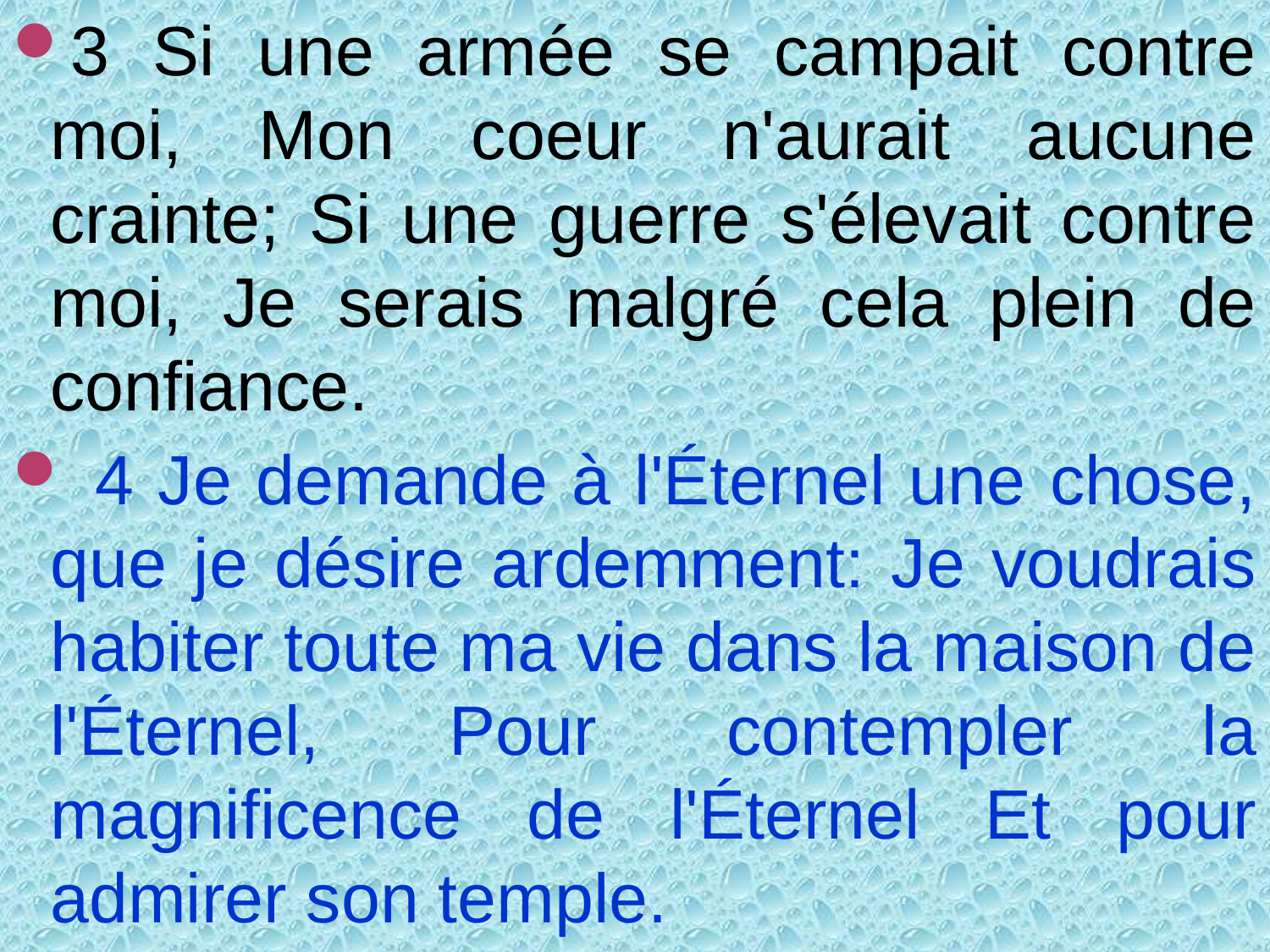

3 Si une armée se campait contre moi, Mon coeur n'aurait aucune crainte; Si une guerre s'élevait contre moi, Je serais malgré cela plein de confiance.
 4 Je demande à l'Éternel une chose, que je désire ardemment: Je voudrais habiter toute ma vie dans la maison de l'Éternel, Pour contempler la magnificence de l'Éternel Et pour admirer son temple.